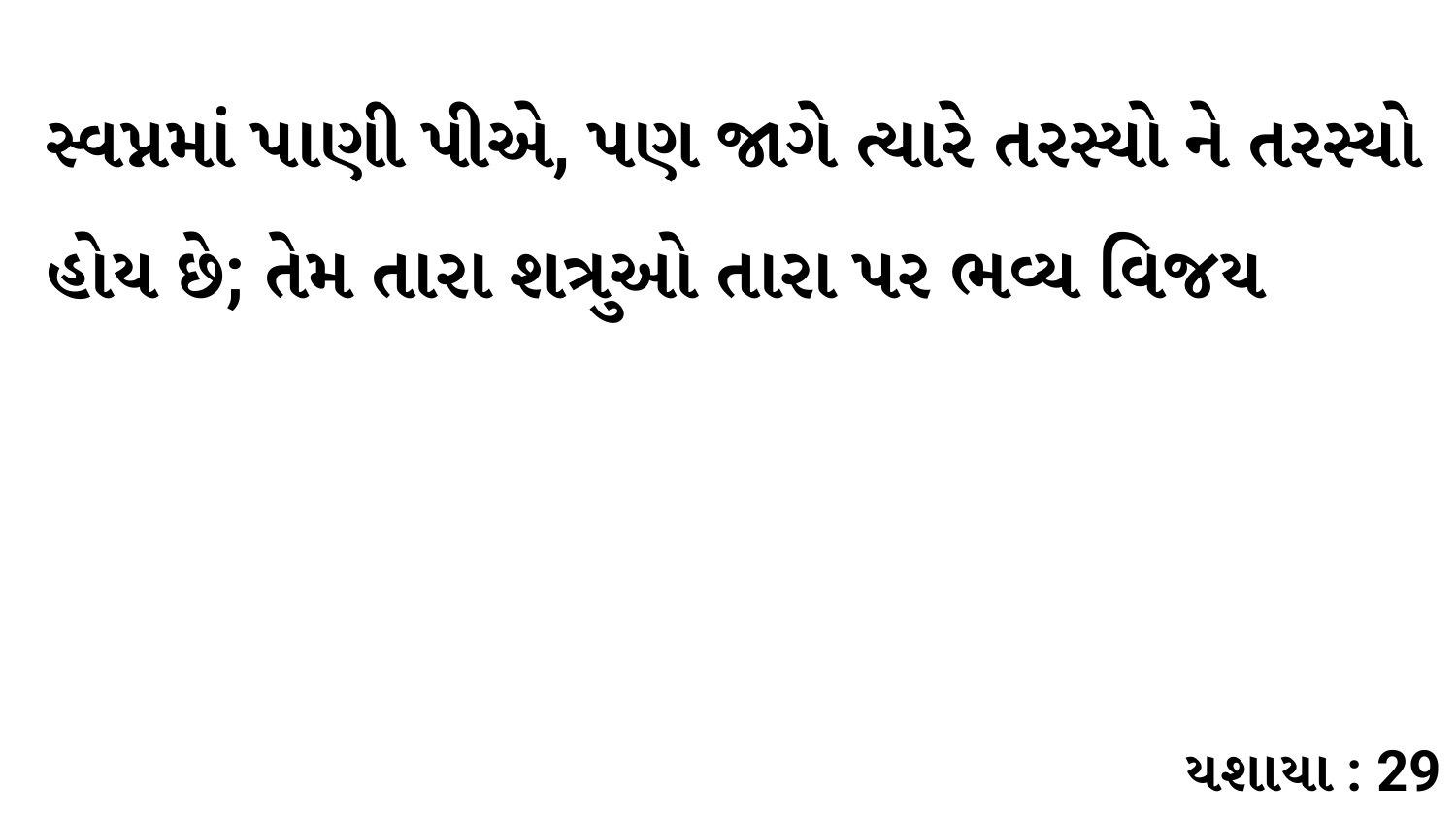

સ્વપ્નમાં પાણી પીએ, પણ જાગે ત્યારે તરસ્યો ને તરસ્યો હોય છે; તેમ તારા શત્રુઓ તારા પર ભવ્ય વિજય
યશાયા : 29